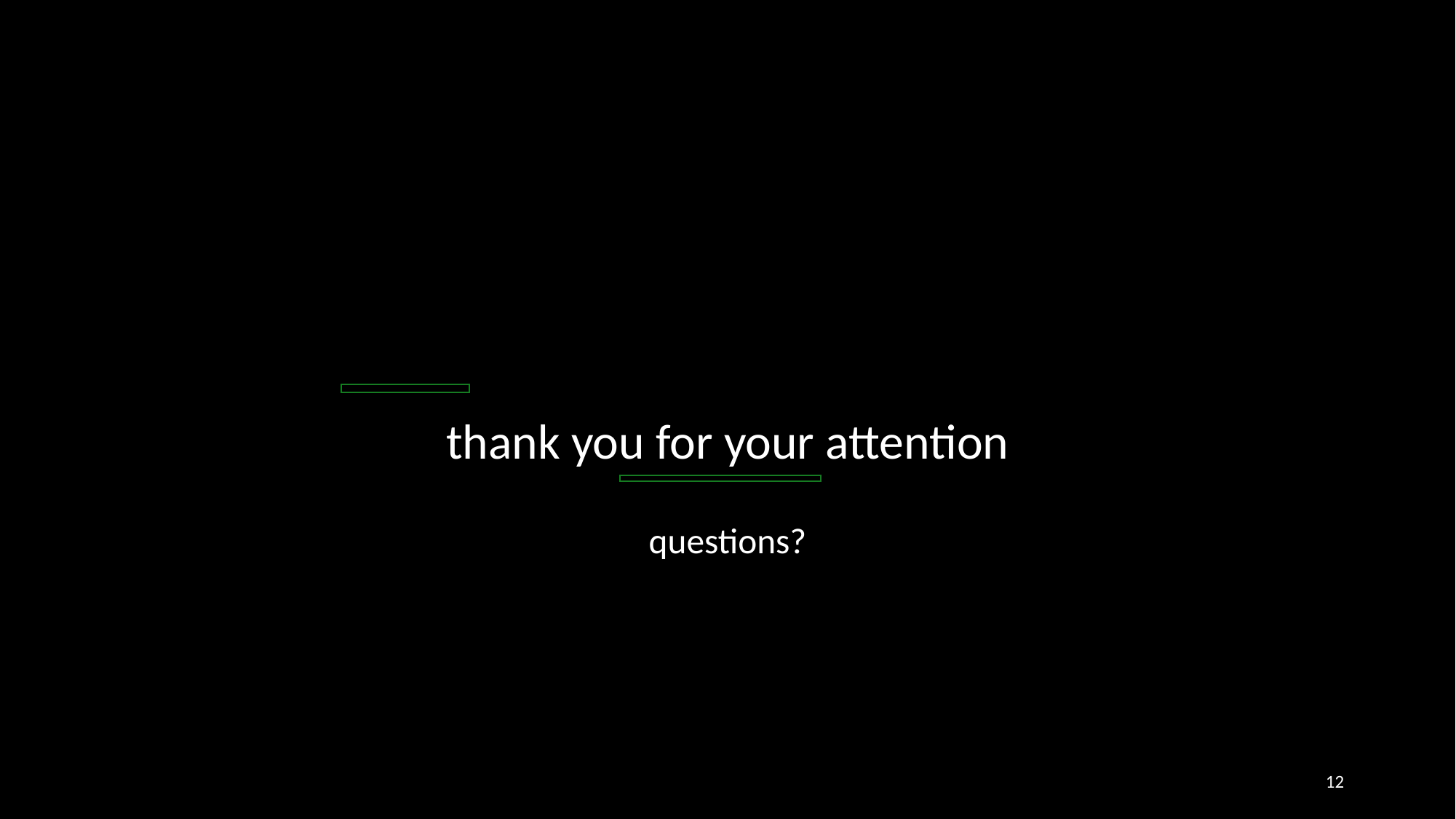

# thank you for your attention questions?

12